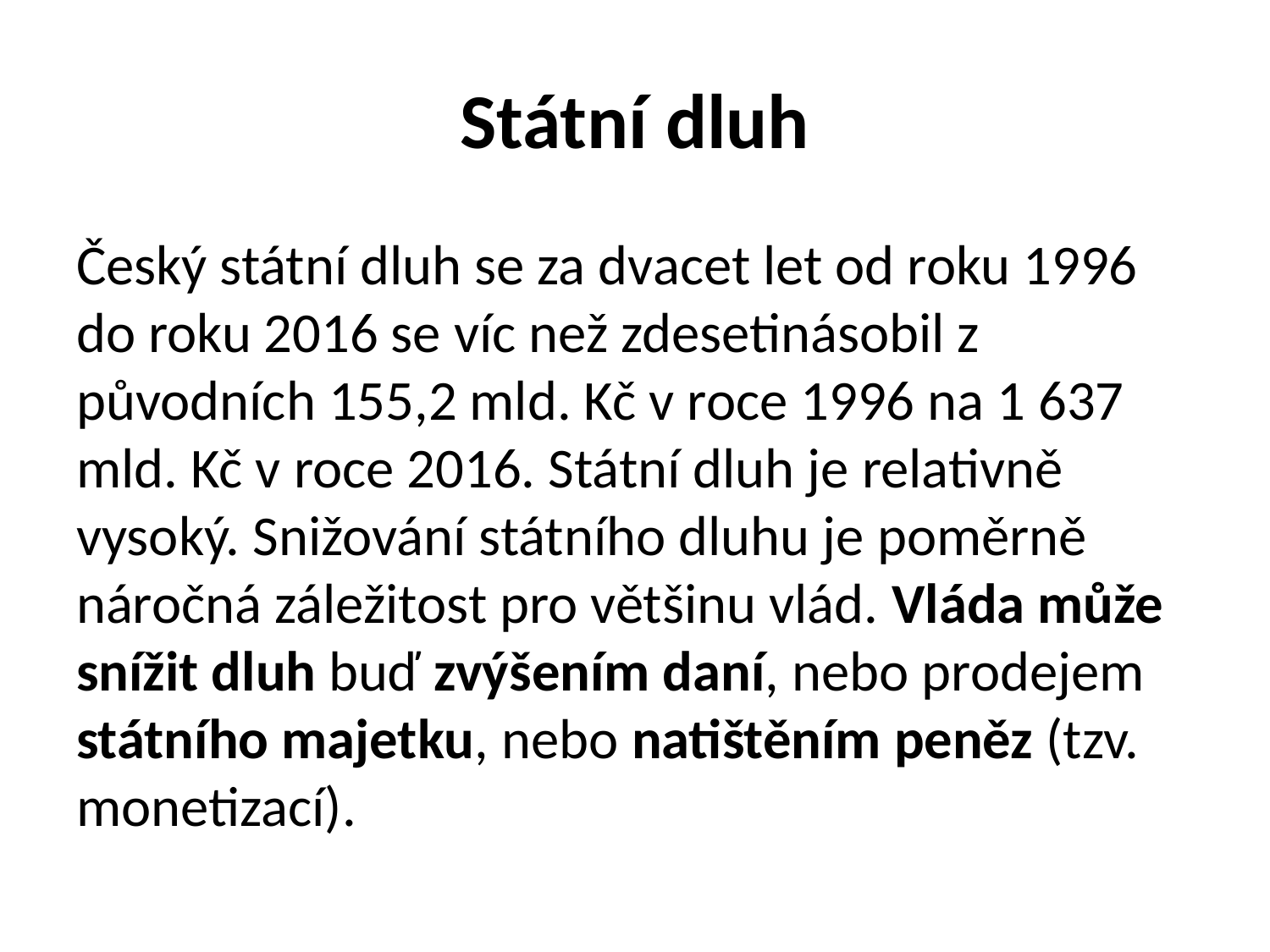

# Státní dluh
Český státní dluh se za dvacet let od roku 1996 do roku 2016 se víc než zdesetinásobil z původních 155,2 mld. Kč v roce 1996 na 1 637 mld. Kč v roce 2016. Státní dluh je relativně vysoký. Snižování státního dluhu je poměrně náročná záležitost pro většinu vlád. Vláda může snížit dluh buď zvýšením daní, nebo prodejem státního majetku, nebo natištěním peněz (tzv. monetizací).